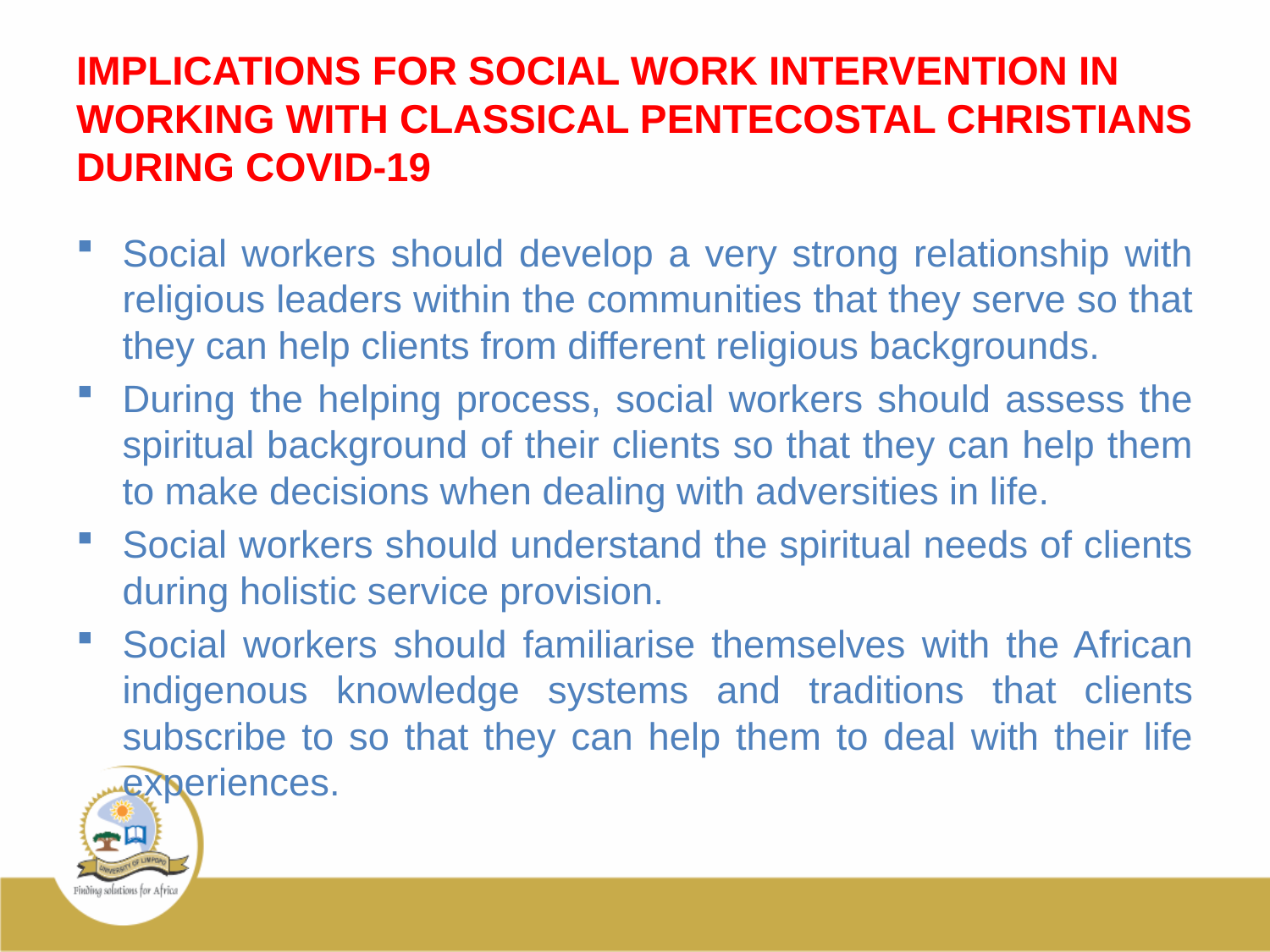

# IMPLICATIONS FOR SOCIAL WORK INTERVENTION IN WORKING WITH CLASSICAL PENTECOSTAL CHRISTIANS DURING COVID-19
Social workers should develop a very strong relationship with religious leaders within the communities that they serve so that they can help clients from different religious backgrounds.
During the helping process, social workers should assess the spiritual background of their clients so that they can help them to make decisions when dealing with adversities in life.
Social workers should understand the spiritual needs of clients during holistic service provision.
Social workers should familiarise themselves with the African indigenous knowledge systems and traditions that clients subscribe to so that they can help them to deal with their life experiences.